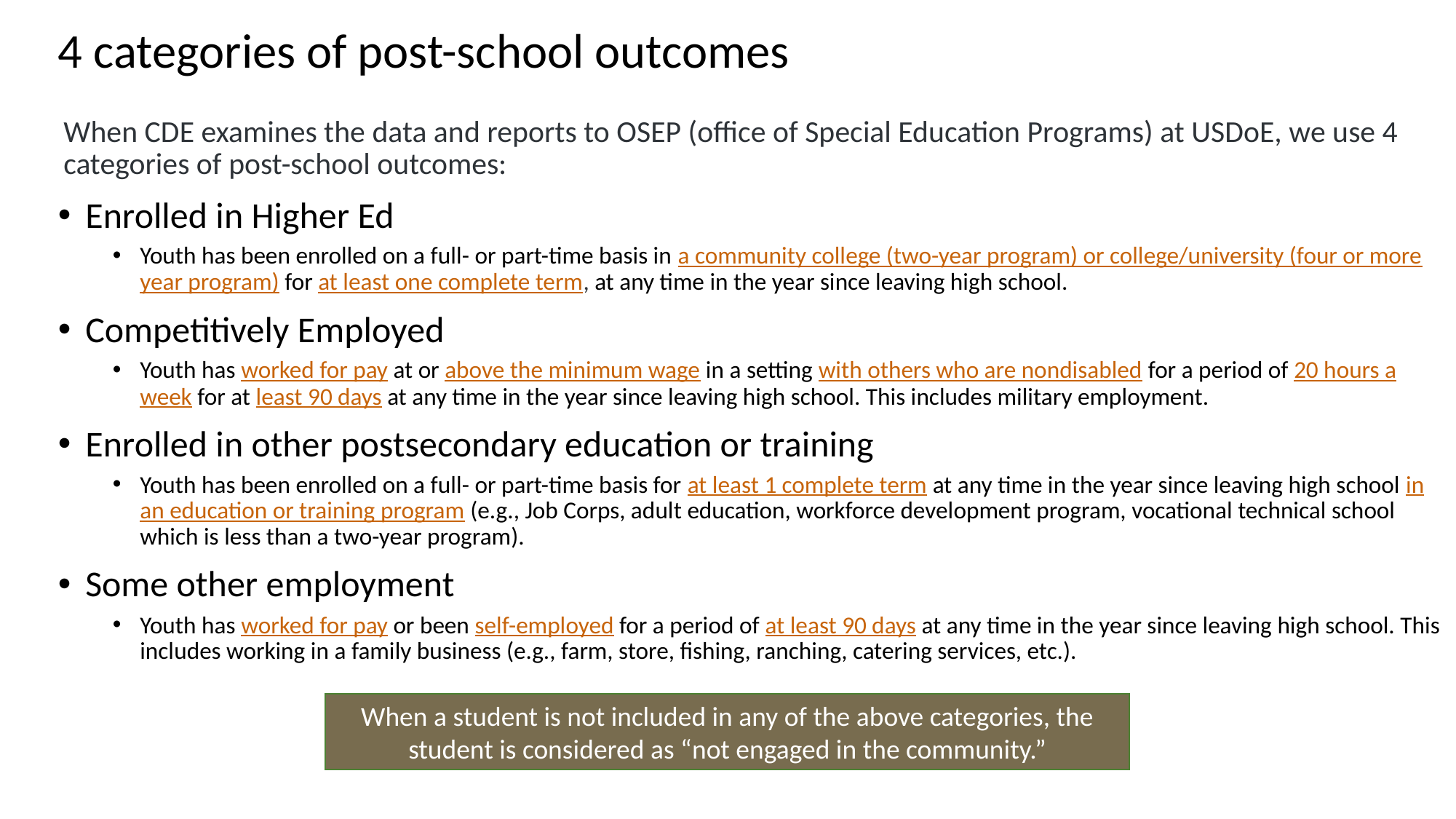

4 categories of post-school outcomes
When CDE examines the data and reports to OSEP (office of Special Education Programs) at USDoE, we use 4 categories of post-school outcomes:
Enrolled in Higher Ed
Youth has been enrolled on a full- or part-time basis in a community college (two-year program) or college/university (four or more year program) for at least one complete term, at any time in the year since leaving high school.
Competitively Employed
Youth has worked for pay at or above the minimum wage in a setting with others who are nondisabled for a period of 20 hours a week for at least 90 days at any time in the year since leaving high school. This includes military employment.
Enrolled in other postsecondary education or training
Youth has been enrolled on a full- or part-time basis for at least 1 complete term at any time in the year since leaving high school in an education or training program (e.g., Job Corps, adult education, workforce development program, vocational technical school which is less than a two-year program).
Some other employment
Youth has worked for pay or been self-employed for a period of at least 90 days at any time in the year since leaving high school. This includes working in a family business (e.g., farm, store, fishing, ranching, catering services, etc.).
When a student is not included in any of the above categories, the student is considered as “not engaged in the community.”